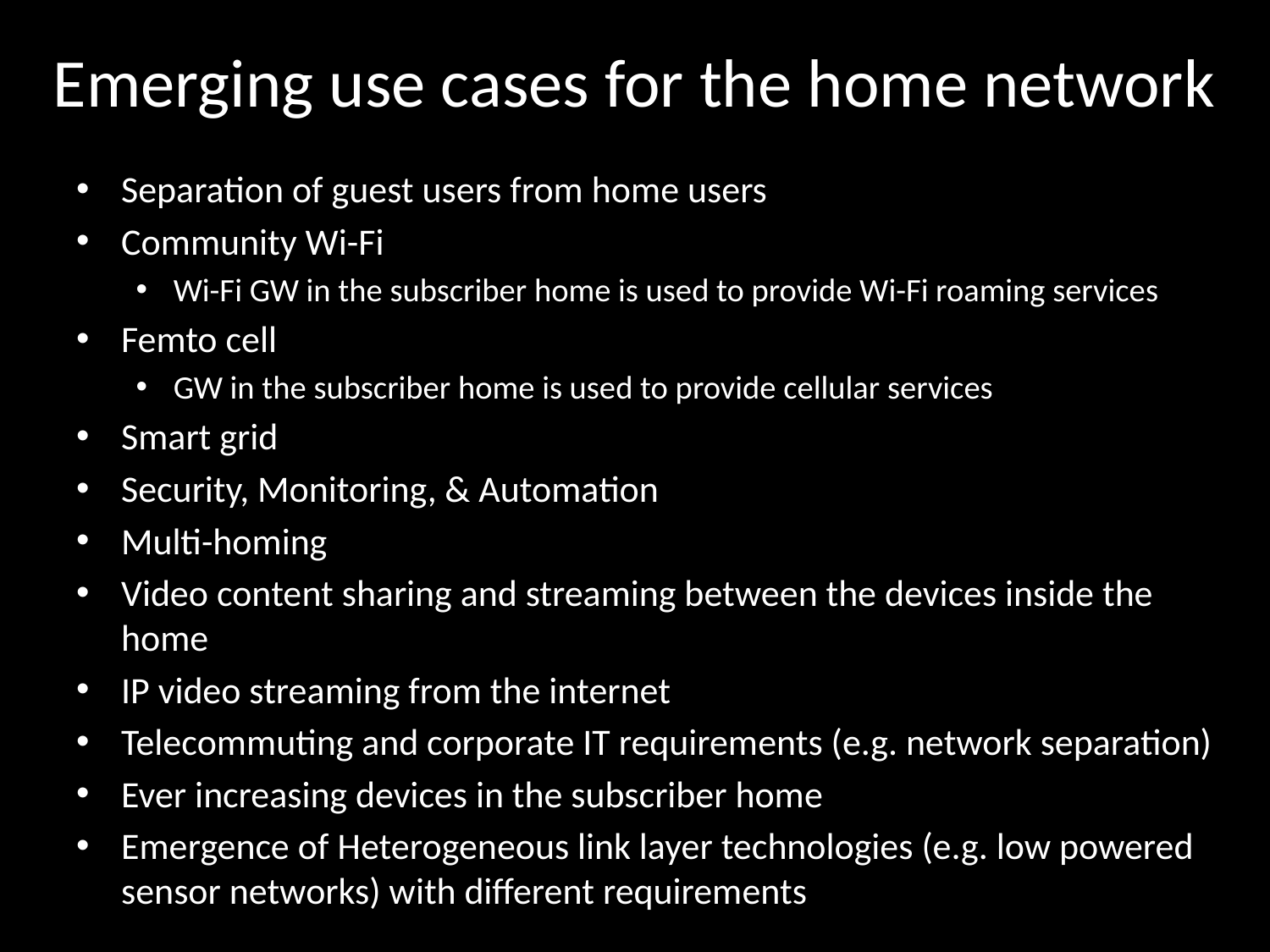

# Emerging use cases for the home network
Separation of guest users from home users
Community Wi-Fi
Wi-Fi GW in the subscriber home is used to provide Wi-Fi roaming services
Femto cell
GW in the subscriber home is used to provide cellular services
Smart grid
Security, Monitoring, & Automation
Multi-homing
Video content sharing and streaming between the devices inside the home
IP video streaming from the internet
Telecommuting and corporate IT requirements (e.g. network separation)
Ever increasing devices in the subscriber home
Emergence of Heterogeneous link layer technologies (e.g. low powered sensor networks) with different requirements